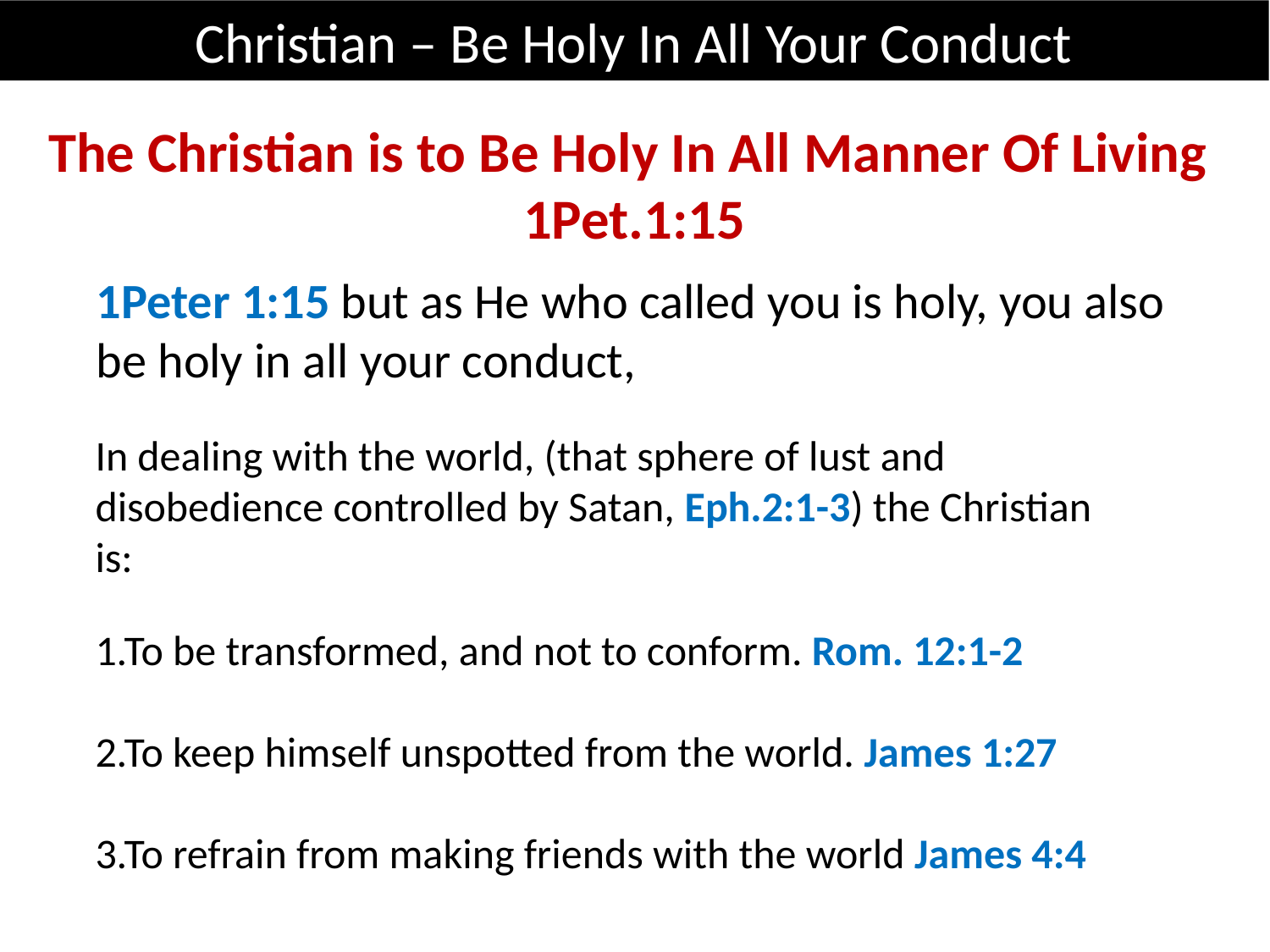

Christian – Be Holy In All Your Conduct
The Christian is to Be Holy In All Manner Of Living
1Pet.1:15
1Peter 1:15 but as He who called you is holy, you also be holy in all your conduct,
In dealing with the world, (that sphere of lust and disobedience controlled by Satan, Eph.2:1-3) the Christian is:

1.To be transformed, and not to conform. Rom. 12:1-2

2.To keep himself unspotted from the world. James 1:27

3.To refrain from making friends with the world James 4:4